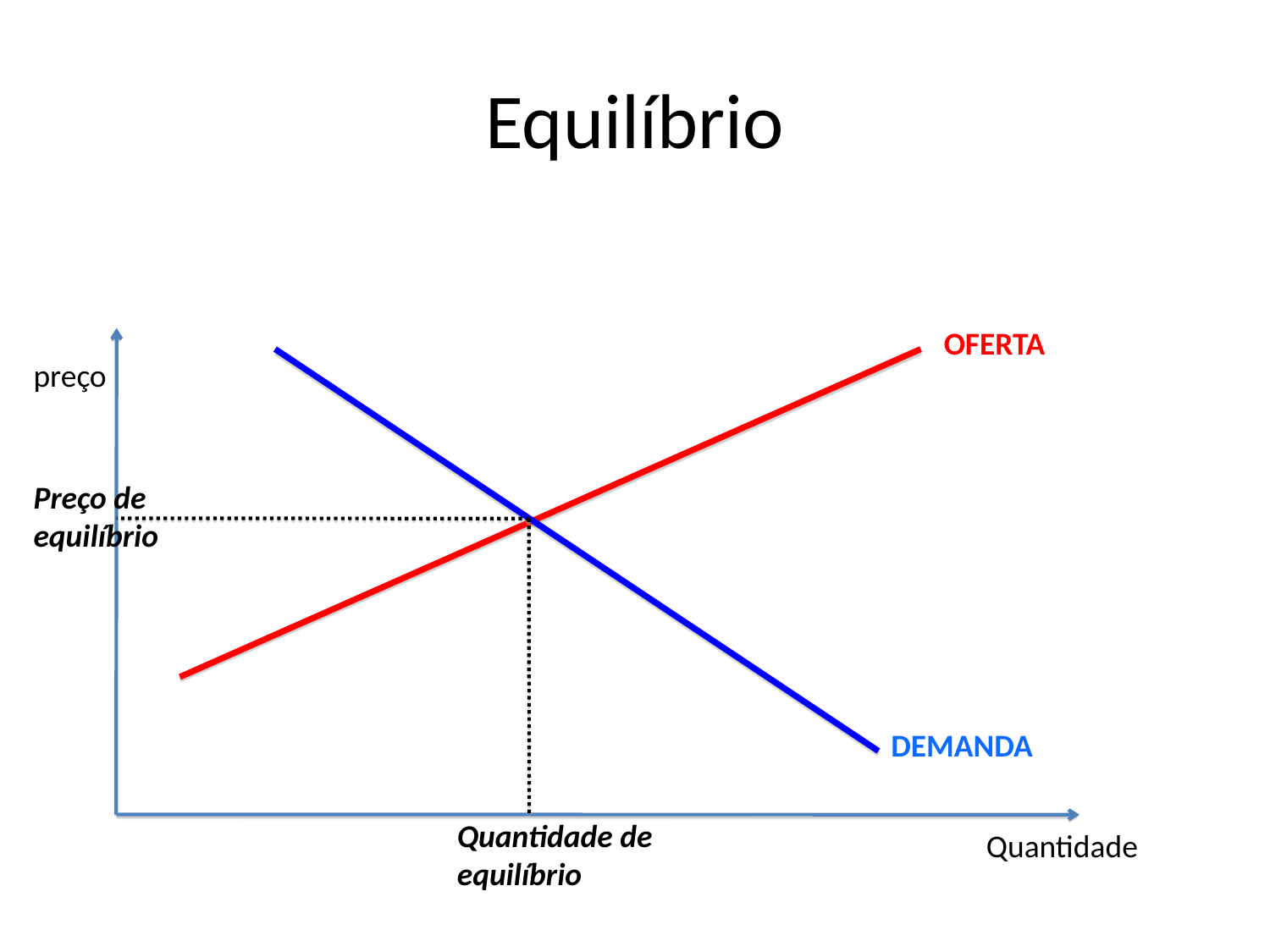

# Equilíbrio
OFERTA
preço
Preço de equilíbrio
DEMANDA
Quantidade de equilíbrio
Quantidade